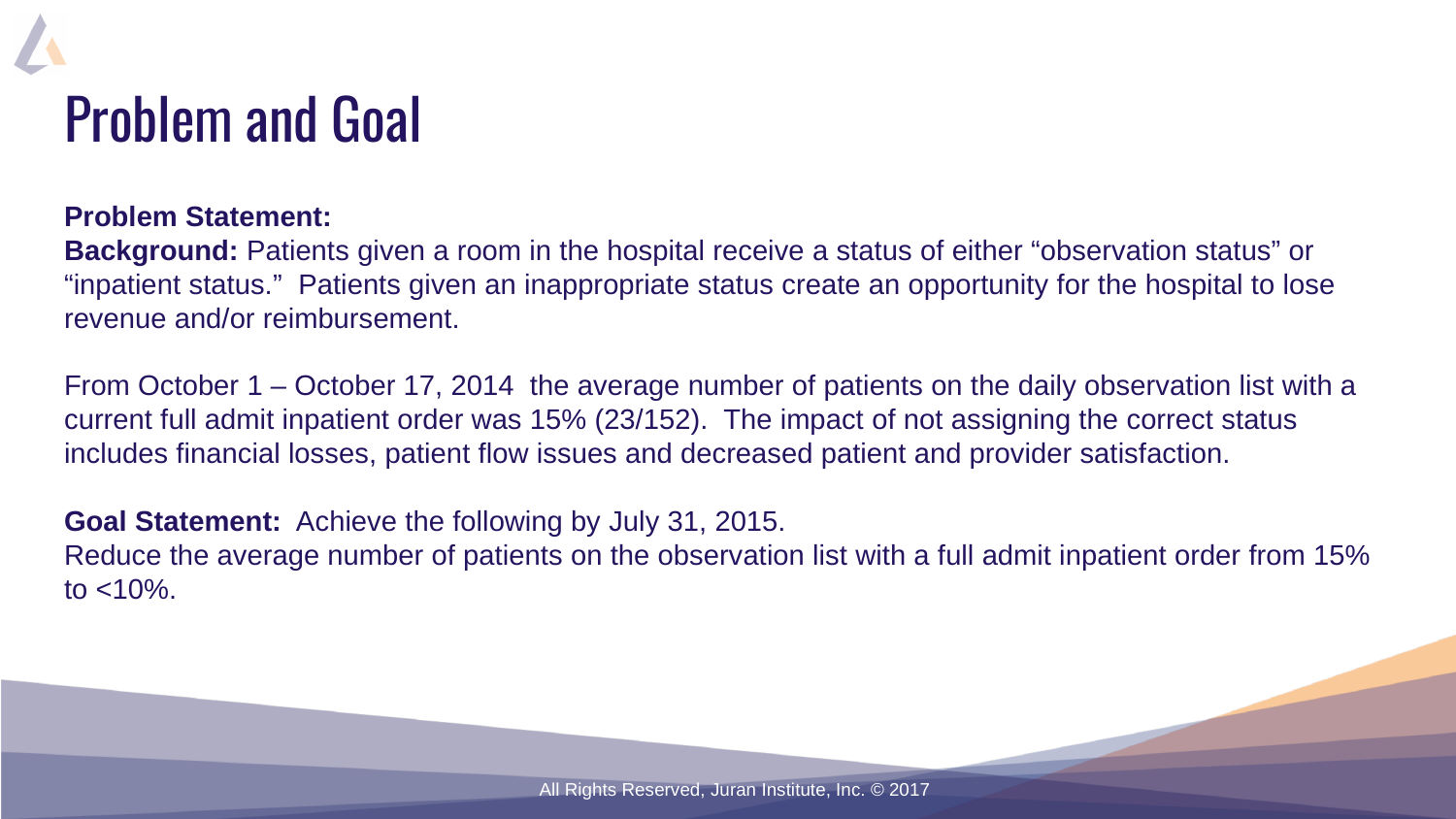

# Problem and Goal
Problem Statement:
Background: Patients given a room in the hospital receive a status of either “observation status” or “inpatient status.”  Patients given an inappropriate status create an opportunity for the hospital to lose revenue and/or reimbursement.

From October 1 – October 17, 2014  the average number of patients on the daily observation list with a current full admit inpatient order was 15% (23/152).  The impact of not assigning the correct status includes financial losses, patient flow issues and decreased patient and provider satisfaction.

Goal Statement:  Achieve the following by July 31, 2015.
Reduce the average number of patients on the observation list with a full admit inpatient order from 15% to <10%.